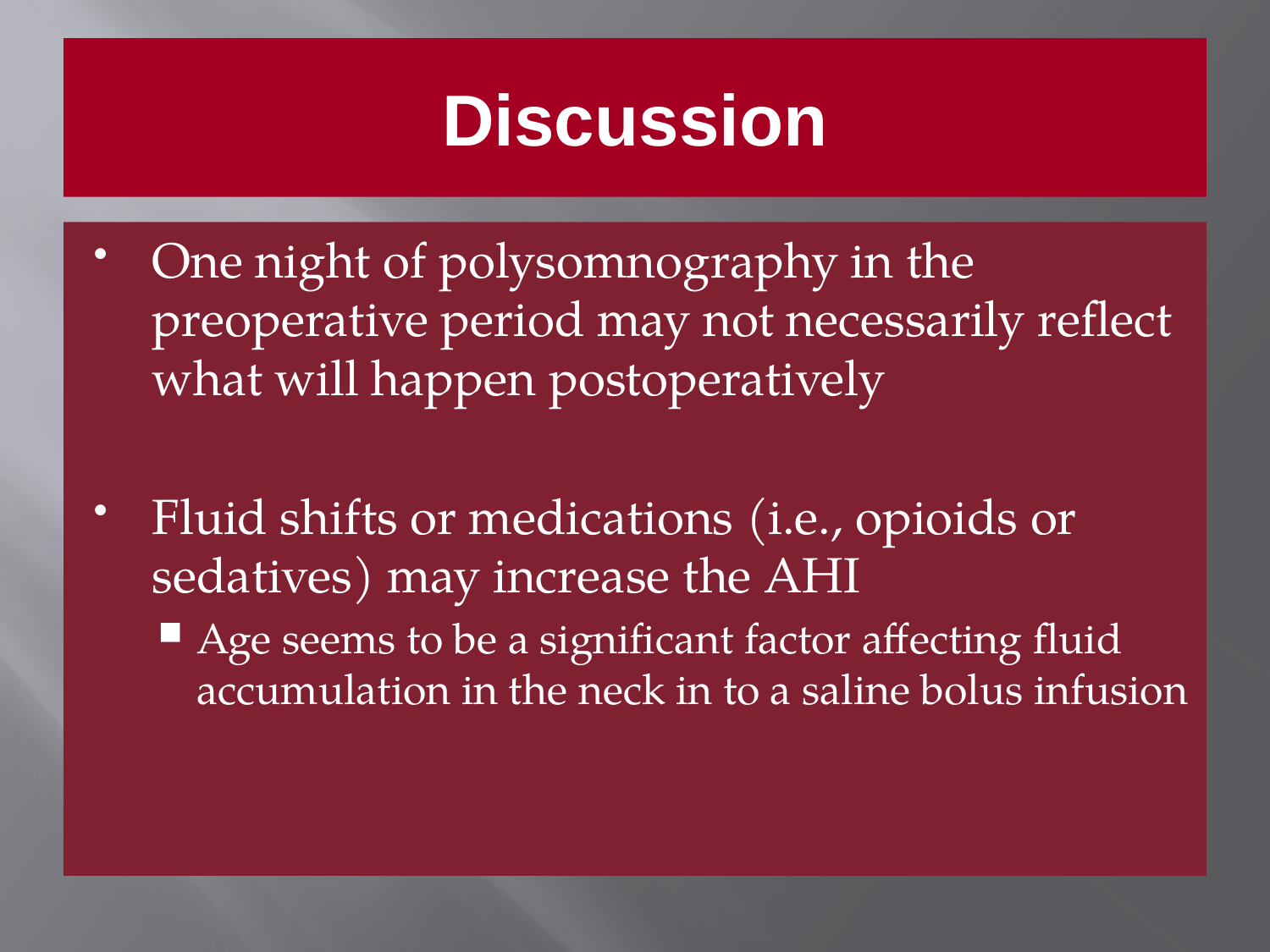

# Discussion
One night of polysomnography in the preoperative period may not necessarily reflect what will happen postoperatively

Fluid shifts or medications (i.e., opioids or sedatives) may increase the AHI
Age seems to be a significant factor affecting fluid accumulation in the neck in to a saline bolus infusion